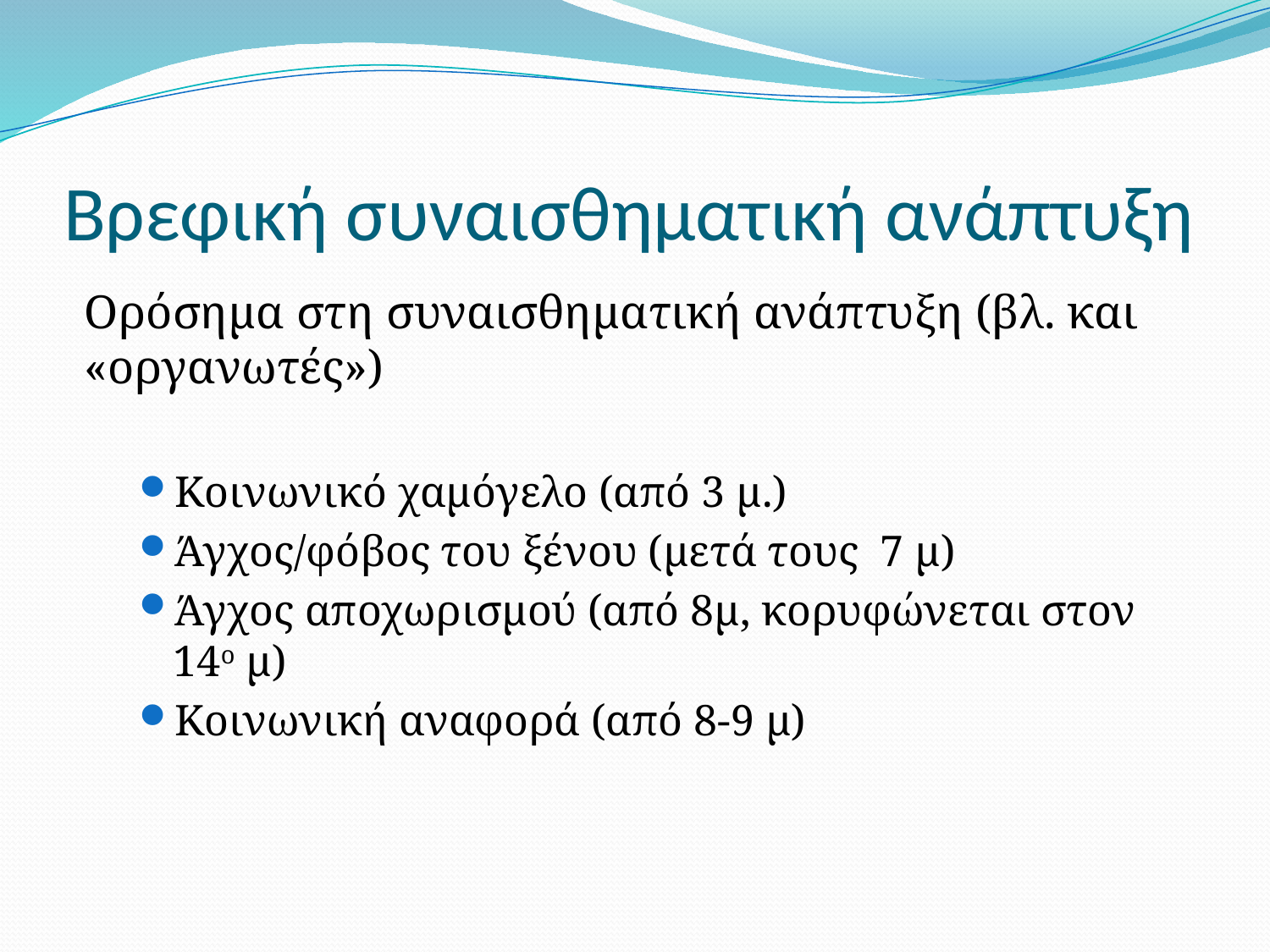

# Βρεφική συναισθηματική ανάπτυξη
Ορόσημα στη συναισθηματική ανάπτυξη (βλ. και «οργανωτές»)

Κοινωνικό χαμόγελο (από 3 μ.)
Άγχος/φόβος του ξένου (μετά τους  7 μ)
Άγχος αποχωρισμού (από 8μ, κορυφώνεται στον 14ο μ)
Κοινωνική αναφορά (από 8-9 μ)